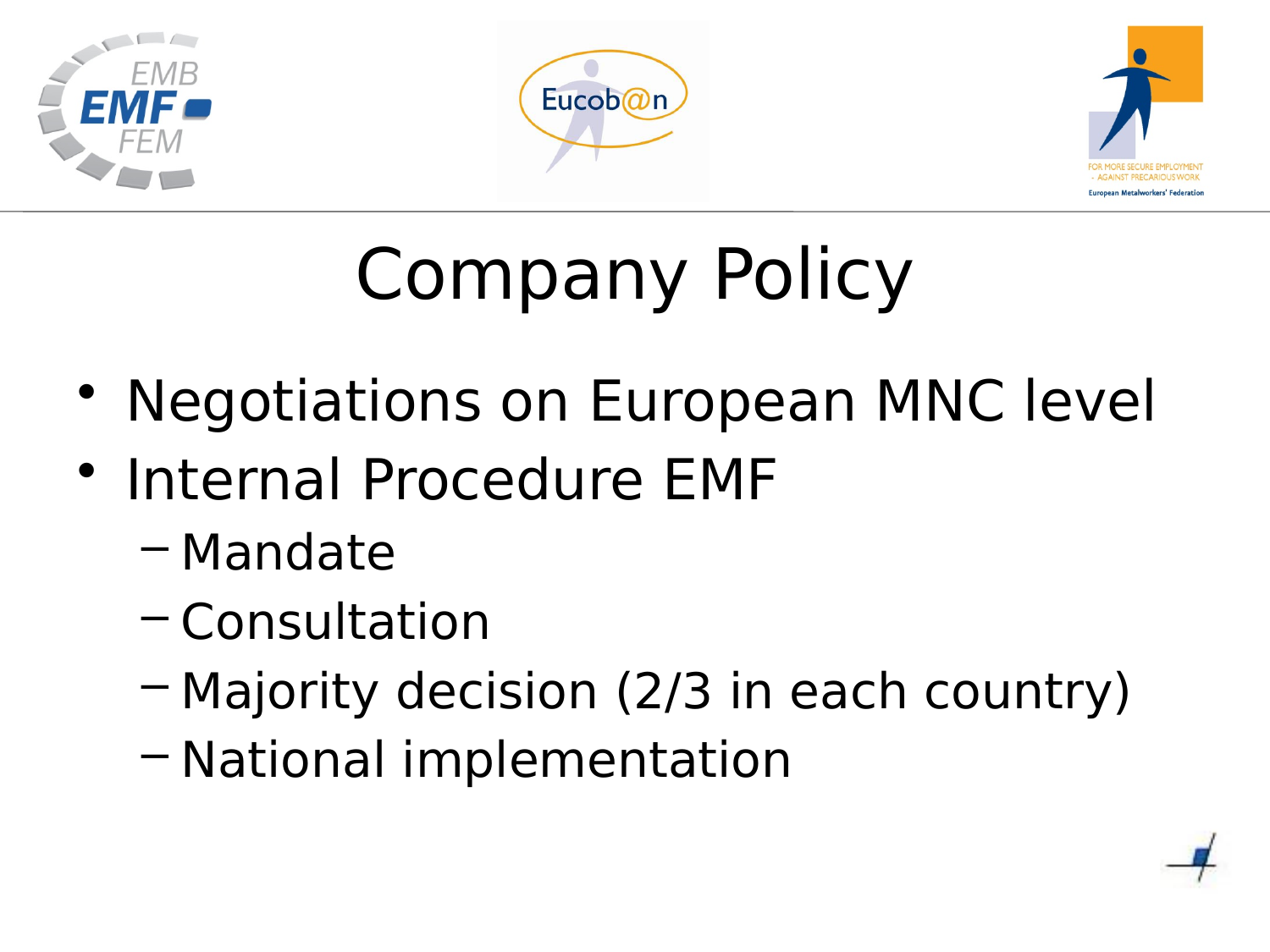

# Company Policy
Negotiations on European MNC level
Internal Procedure EMF
Mandate
Consultation
Majority decision (2/3 in each country)
National implementation